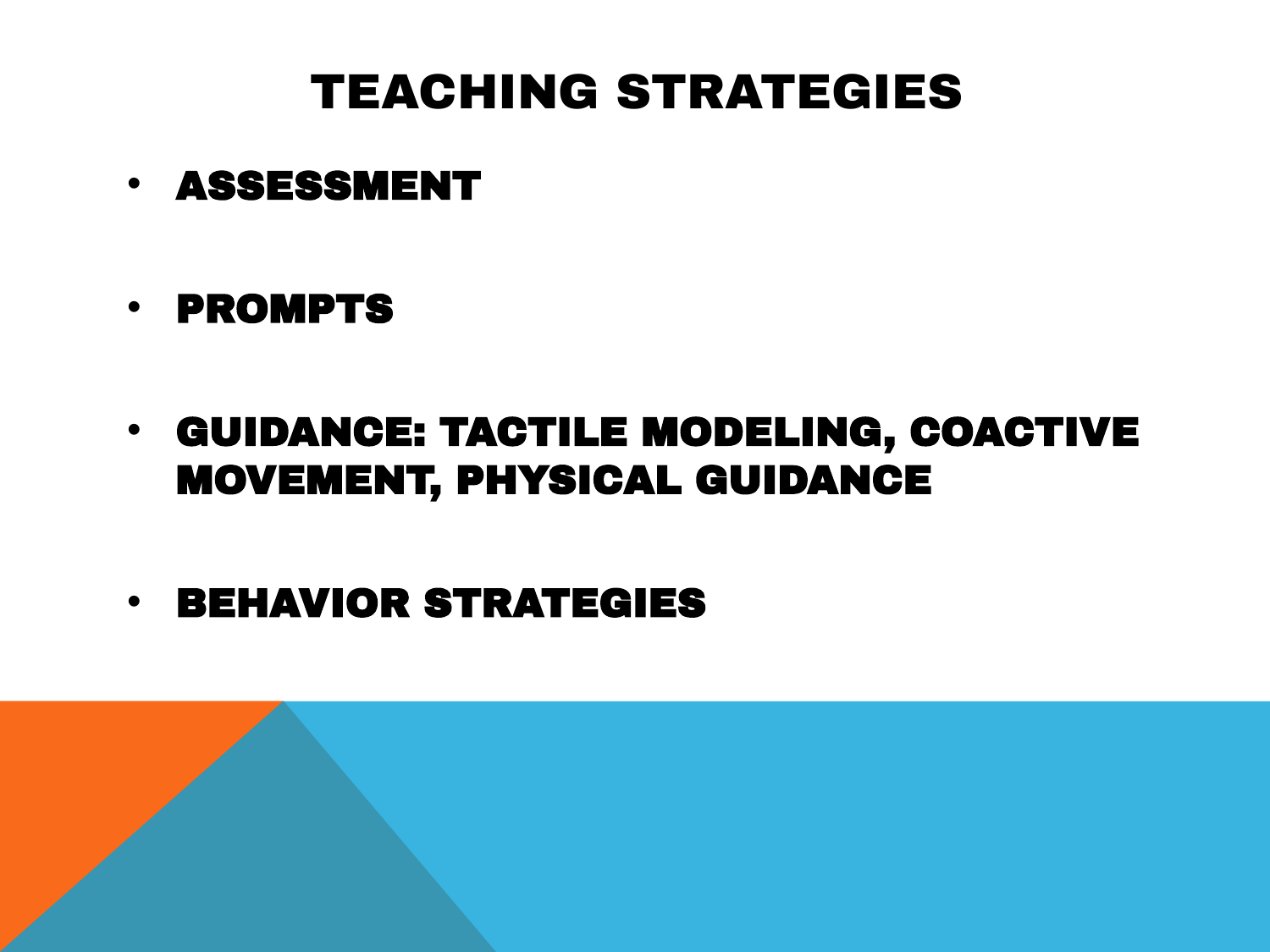

# TEACHING STRATEGIES
ASSESSMENT

PROMPTS

GUIDANCE: TACTILE MODELING, COACTIVE MOVEMENT, PHYSICAL GUIDANCE

BEHAVIOR STRATEGIES